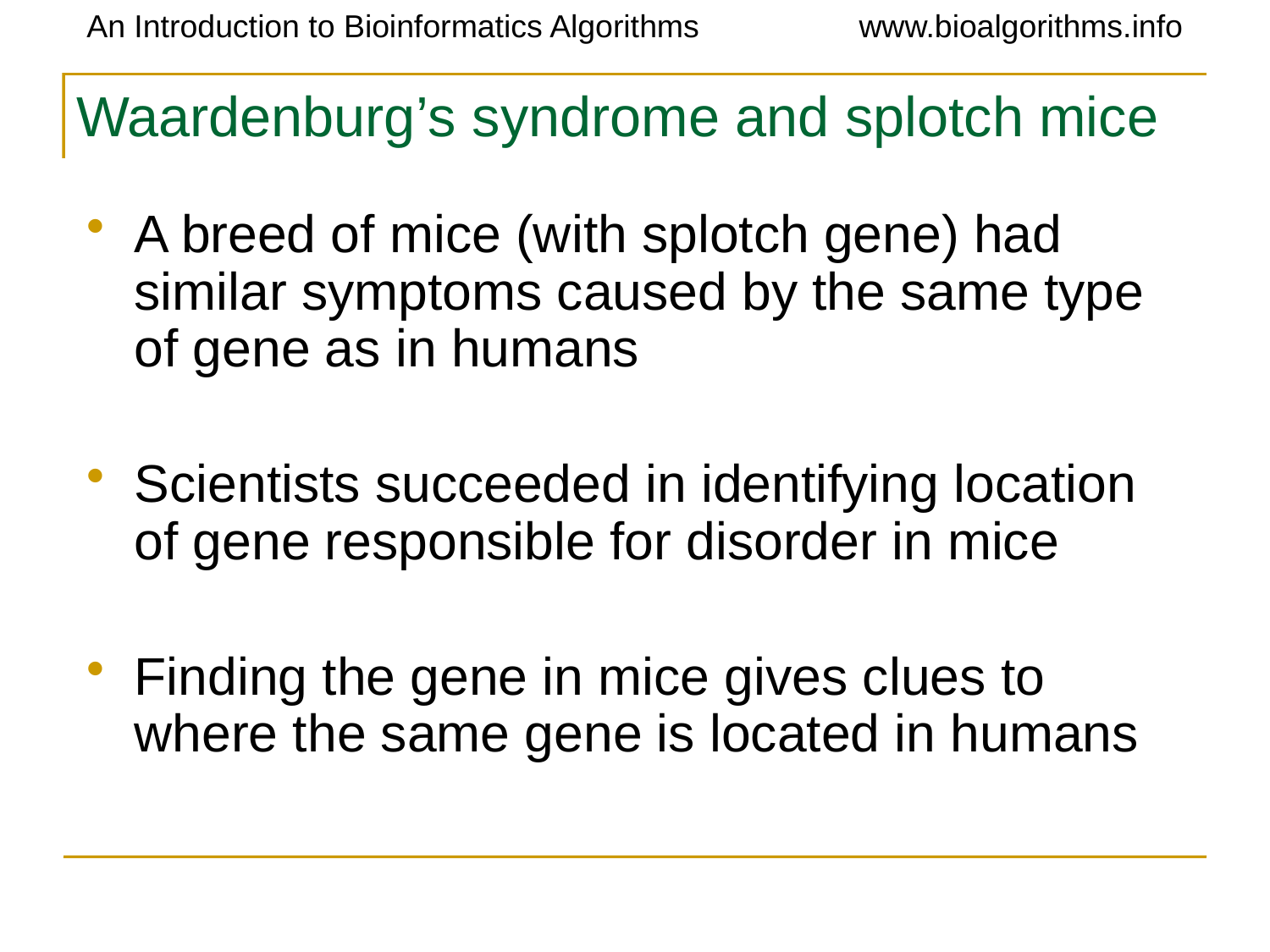

# Waardenburg’s syndrome and splotch mice
A breed of mice (with splotch gene) had similar symptoms caused by the same type of gene as in humans

Scientists succeeded in identifying location of gene responsible for disorder in mice

Finding the gene in mice gives clues to where the same gene is located in humans